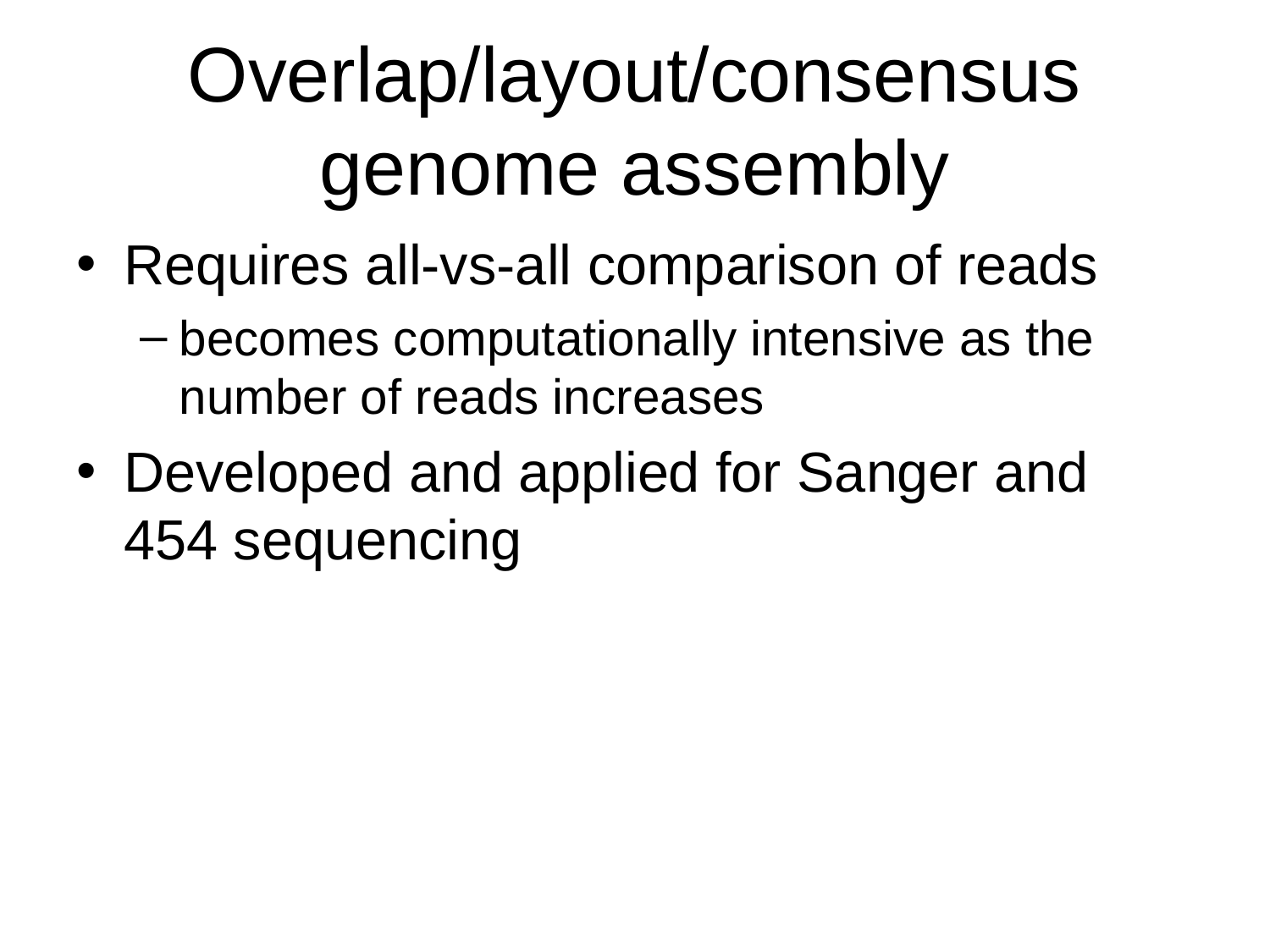

# Overlap/layout/consensus genome assembly
Requires all-vs-all comparison of reads
becomes computationally intensive as the number of reads increases
Developed and applied for Sanger and 454 sequencing